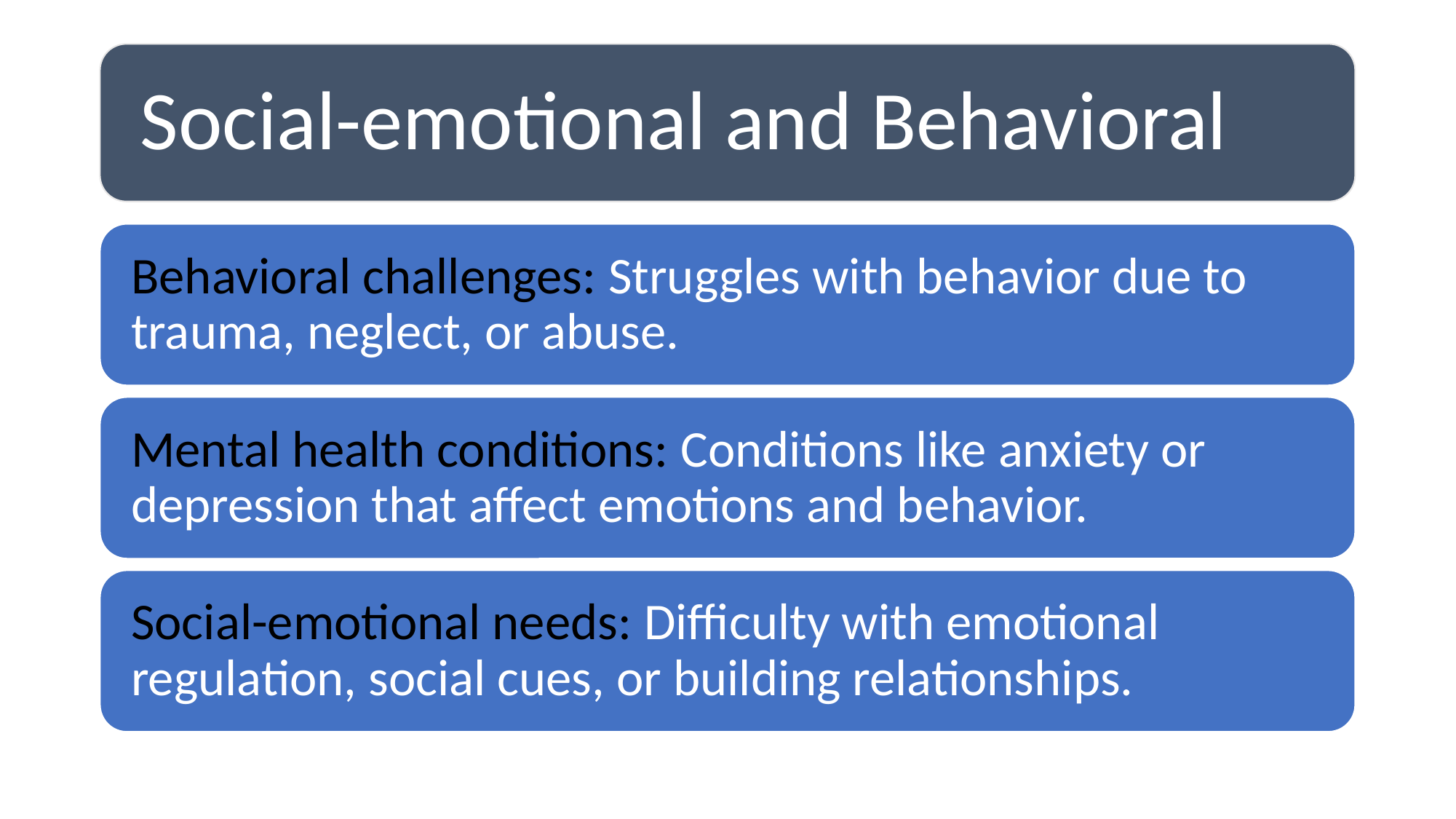

Social-emotional and Behavioral
Behavioral challenges: Struggles with behavior due to trauma, neglect, or abuse.
Mental health conditions: Conditions like anxiety or depression that affect emotions and behavior.
Social-emotional needs: Difficulty with emotional regulation, social cues, or building relationships.